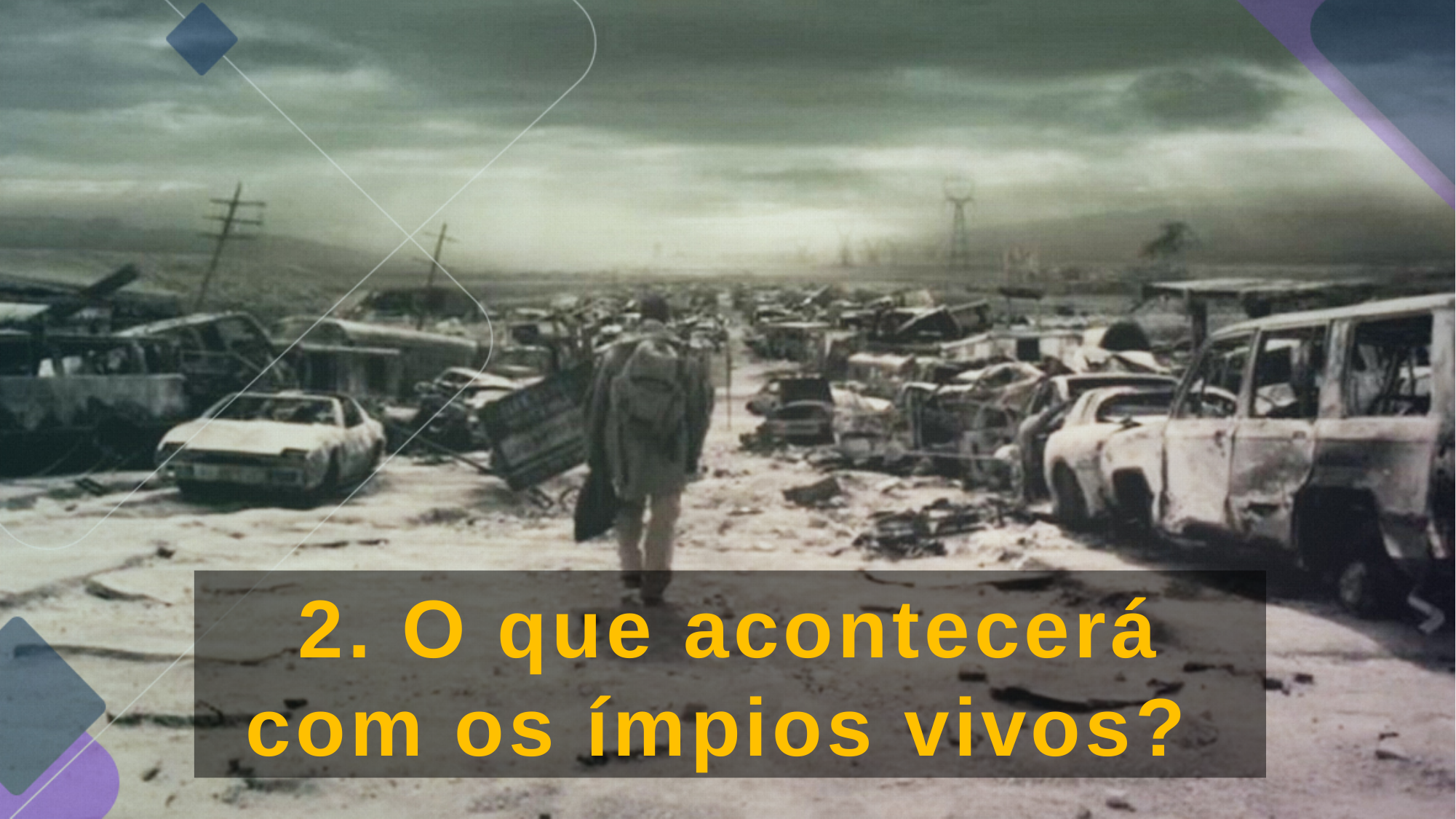

2. O que acontecerá com os ímpios vivos?